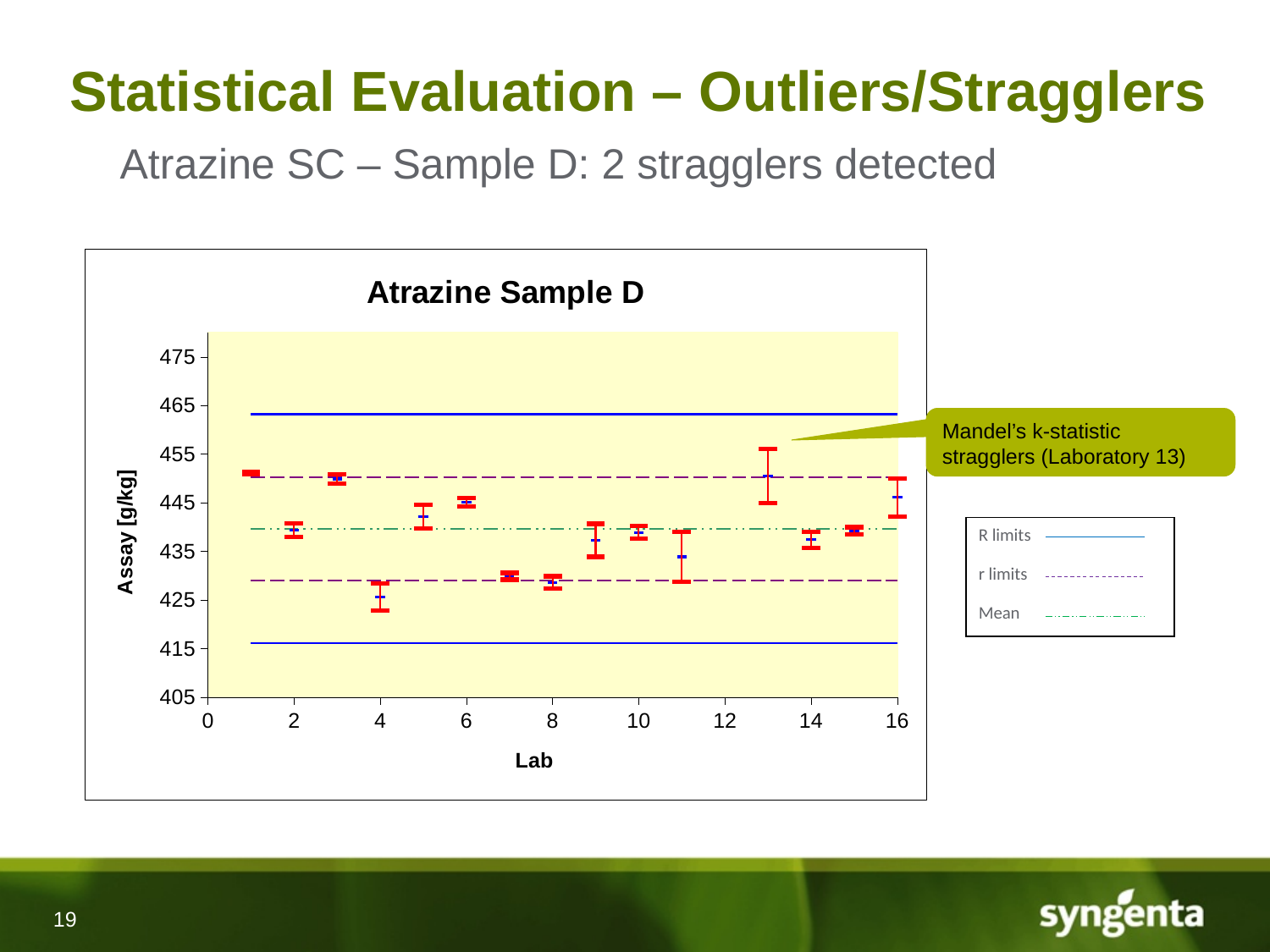

# Statistical Evaluation – Outliers/Stragglers
Atrazine SC – Sample D: 2 stragglers detected

### Chart: Atrazine Sample D

| Category |  |  |  |  |  |  |  |  |
|---|---|---|---|---|---|---|---|---|
Mandel’s k-statistic stragglers (Laboratory 13)
R limits
r limits
Mean